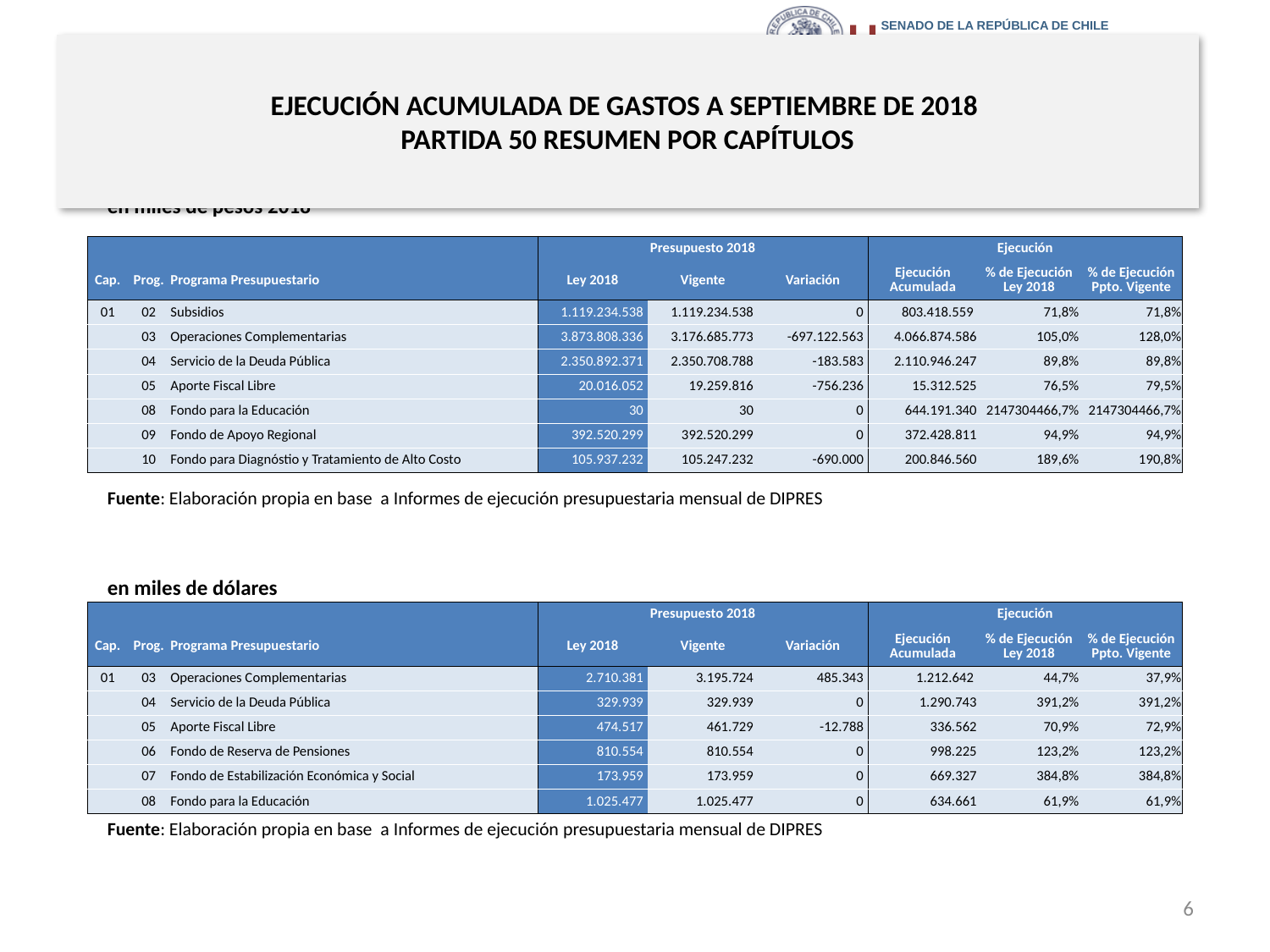

# EJECUCIÓN ACUMULADA DE GASTOS A SEPTIEMBRE DE 2018 PARTIDA 50 RESUMEN POR CAPÍTULOS
en miles de pesos 2018
|  |  |  | Presupuesto 2018 |  |  | Ejecución |  |  |
| --- | --- | --- | --- | --- | --- | --- | --- | --- |
| Cap. | Prog. | Programa Presupuestario | Ley 2018 | Vigente | Variación | Ejecución Acumulada | % de Ejecución Ley 2018 | % de Ejecución Ppto. Vigente |
| 01 | 02 | Subsidios | 1.119.234.538 | 1.119.234.538 | 0 | 803.418.559 | 71,8% | 71,8% |
|  | 03 | Operaciones Complementarias | 3.873.808.336 | 3.176.685.773 | -697.122.563 | 4.066.874.586 | 105,0% | 128,0% |
|  | 04 | Servicio de la Deuda Pública | 2.350.892.371 | 2.350.708.788 | -183.583 | 2.110.946.247 | 89,8% | 89,8% |
|  | 05 | Aporte Fiscal Libre | 20.016.052 | 19.259.816 | -756.236 | 15.312.525 | 76,5% | 79,5% |
|  | 08 | Fondo para la Educación | 30 | 30 | 0 | 644.191.340 | 2147304466,7% | 2147304466,7% |
|  | 09 | Fondo de Apoyo Regional | 392.520.299 | 392.520.299 | 0 | 372.428.811 | 94,9% | 94,9% |
|  | 10 | Fondo para Diagnóstio y Tratamiento de Alto Costo | 105.937.232 | 105.247.232 | -690.000 | 200.846.560 | 189,6% | 190,8% |
Fuente: Elaboración propia en base  a Informes de ejecución presupuestaria mensual de DIPRES
en miles de dólares
|  |  |  | Presupuesto 2018 |  |  | Ejecución |  |  |
| --- | --- | --- | --- | --- | --- | --- | --- | --- |
| Cap. | Prog. | Programa Presupuestario | Ley 2018 | Vigente | Variación | Ejecución Acumulada | % de Ejecución Ley 2018 | % de Ejecución Ppto. Vigente |
| 01 | 03 | Operaciones Complementarias | 2.710.381 | 3.195.724 | 485.343 | 1.212.642 | 44,7% | 37,9% |
|  | 04 | Servicio de la Deuda Pública | 329.939 | 329.939 | 0 | 1.290.743 | 391,2% | 391,2% |
|  | 05 | Aporte Fiscal Libre | 474.517 | 461.729 | -12.788 | 336.562 | 70,9% | 72,9% |
|  | 06 | Fondo de Reserva de Pensiones | 810.554 | 810.554 | 0 | 998.225 | 123,2% | 123,2% |
|  | 07 | Fondo de Estabilización Económica y Social | 173.959 | 173.959 | 0 | 669.327 | 384,8% | 384,8% |
|  | 08 | Fondo para la Educación | 1.025.477 | 1.025.477 | 0 | 634.661 | 61,9% | 61,9% |
Fuente: Elaboración propia en base  a Informes de ejecución presupuestaria mensual de DIPRES
6